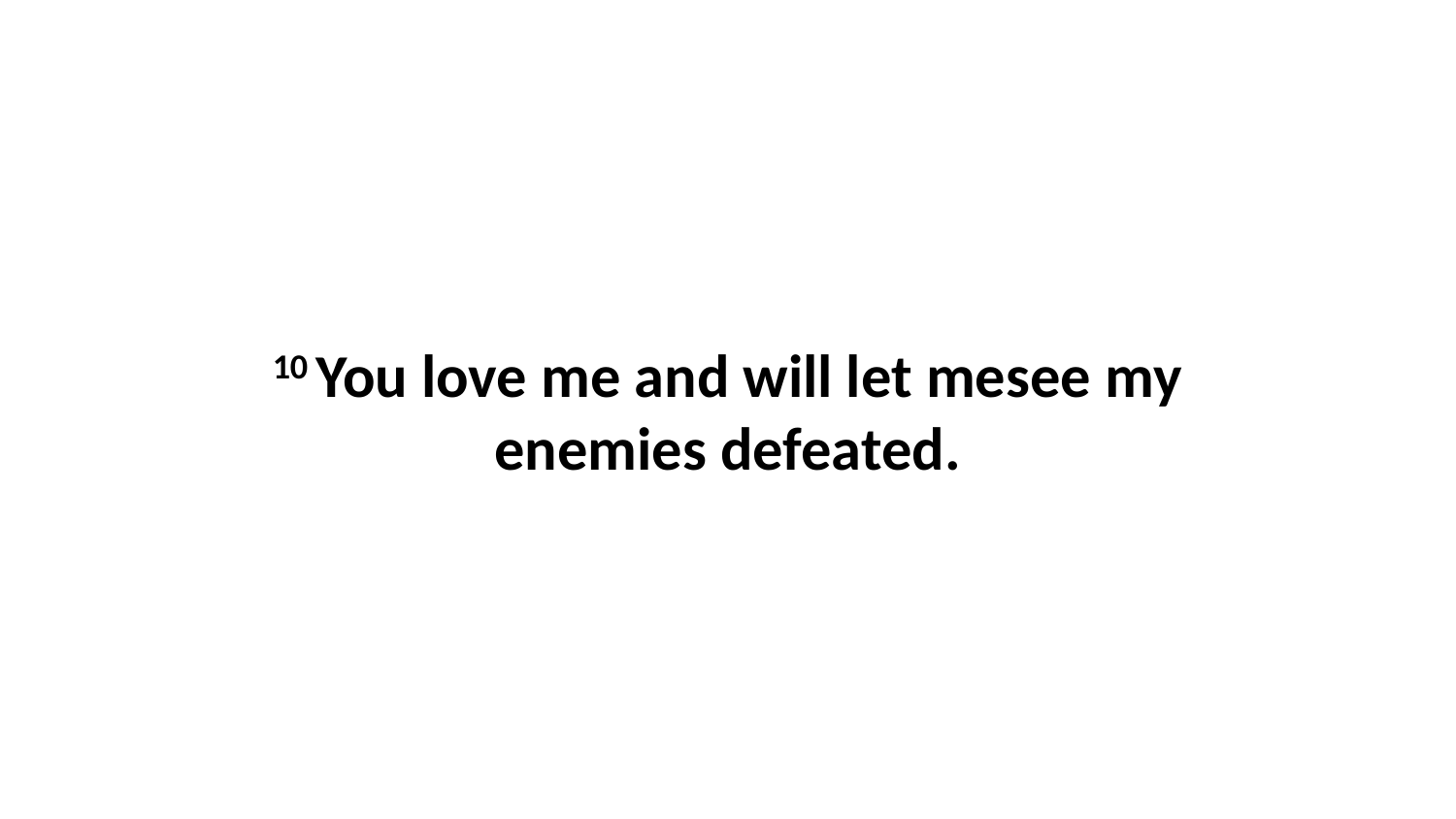

10 You love me and will let mesee my enemies defeated.